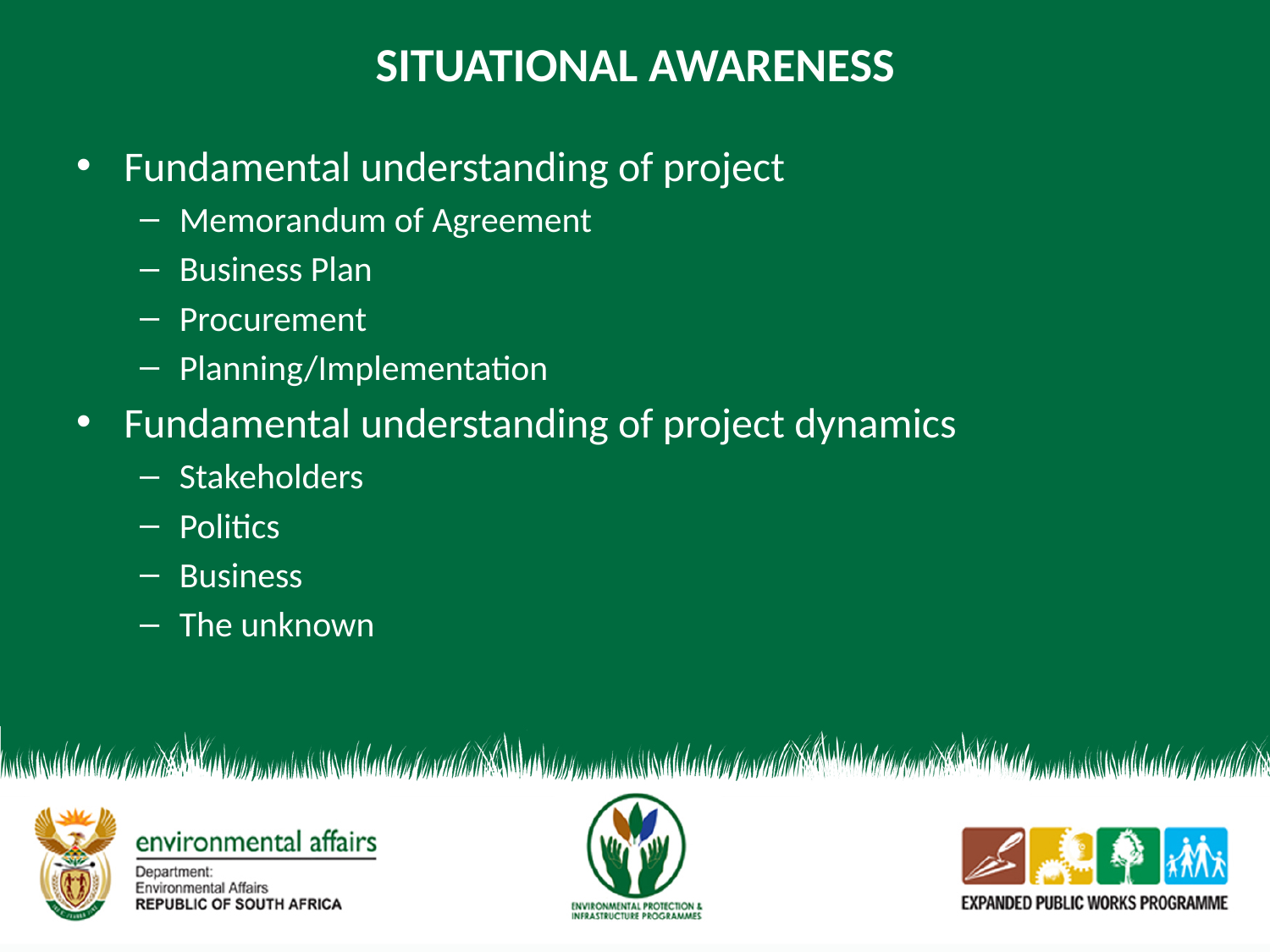

# SITUATIONAL AWARENESS
Fundamental understanding of project
Memorandum of Agreement
Business Plan
Procurement
Planning/Implementation
Fundamental understanding of project dynamics
Stakeholders
Politics
Business
The unknown